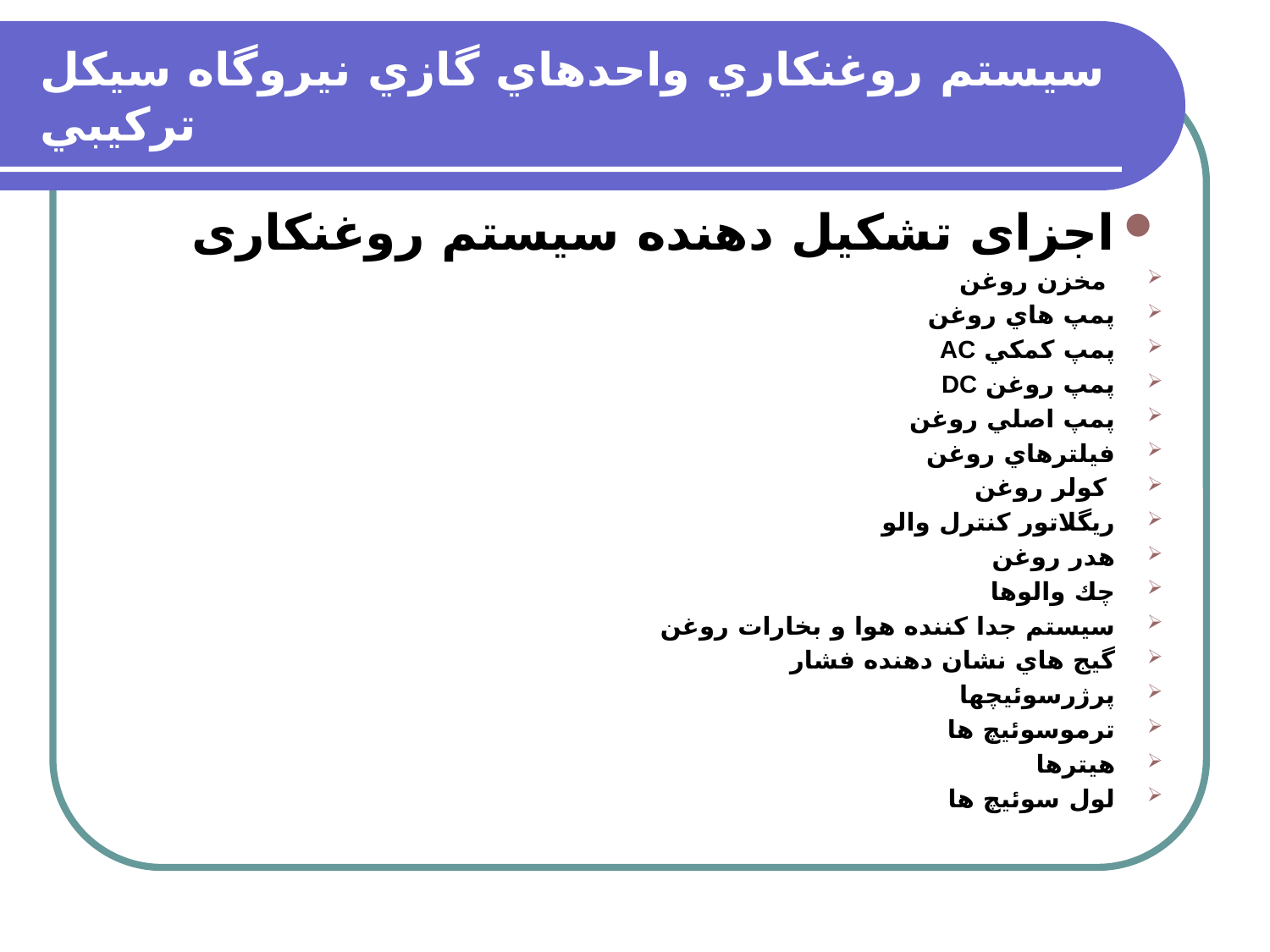

# سيستم روغنكاري واحدهاي گازي نيروگاه سيكل تركيبي
اجزای تشکيل دهنده سيستم روغنکاری
 مخزن روغن
پمپ هاي روغن
پمپ كمكي AC
پمپ روغن DC
پمپ اصلي روغن
فيلترهاي روغن
 كولر روغن
ريگلاتور كنترل والو
هدر روغن
چك والوها
سيستم جدا كننده هوا و بخارات روغن
گيج هاي نشان دهنده فشار
پرژرسوئيچها
ترموسوئيچ ها
هيترها
لول سوئيچ ها